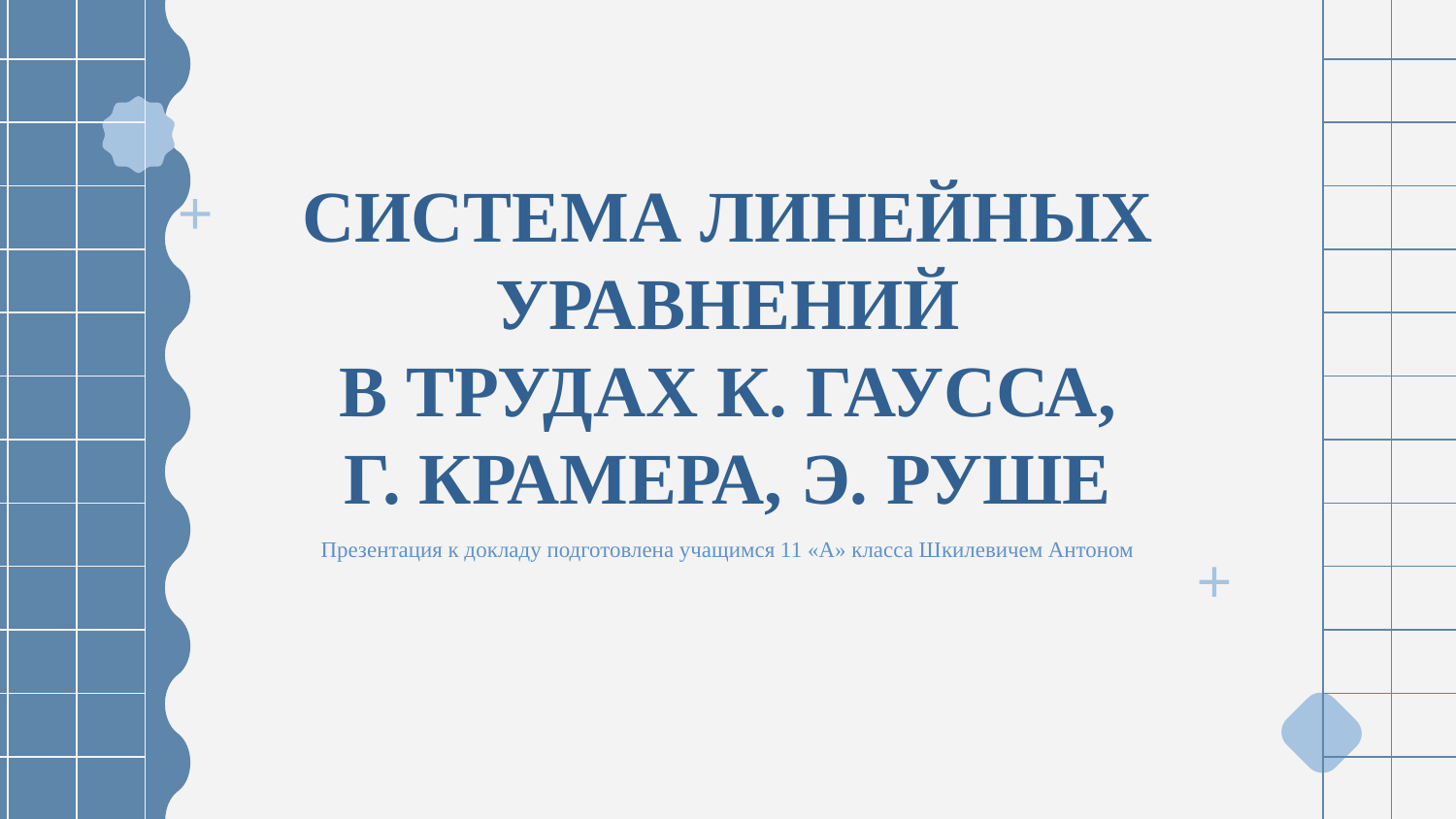

СИСТЕМА ЛИНЕЙНЫХ УРАВНЕНИЙ
В ТРУДАХ К. ГАУССА,
Г. КРАМЕРА, Э. РУШЕ

Презентация к докладу подготовлена учащимся 11 «А» класса Шкилевичем Антоном